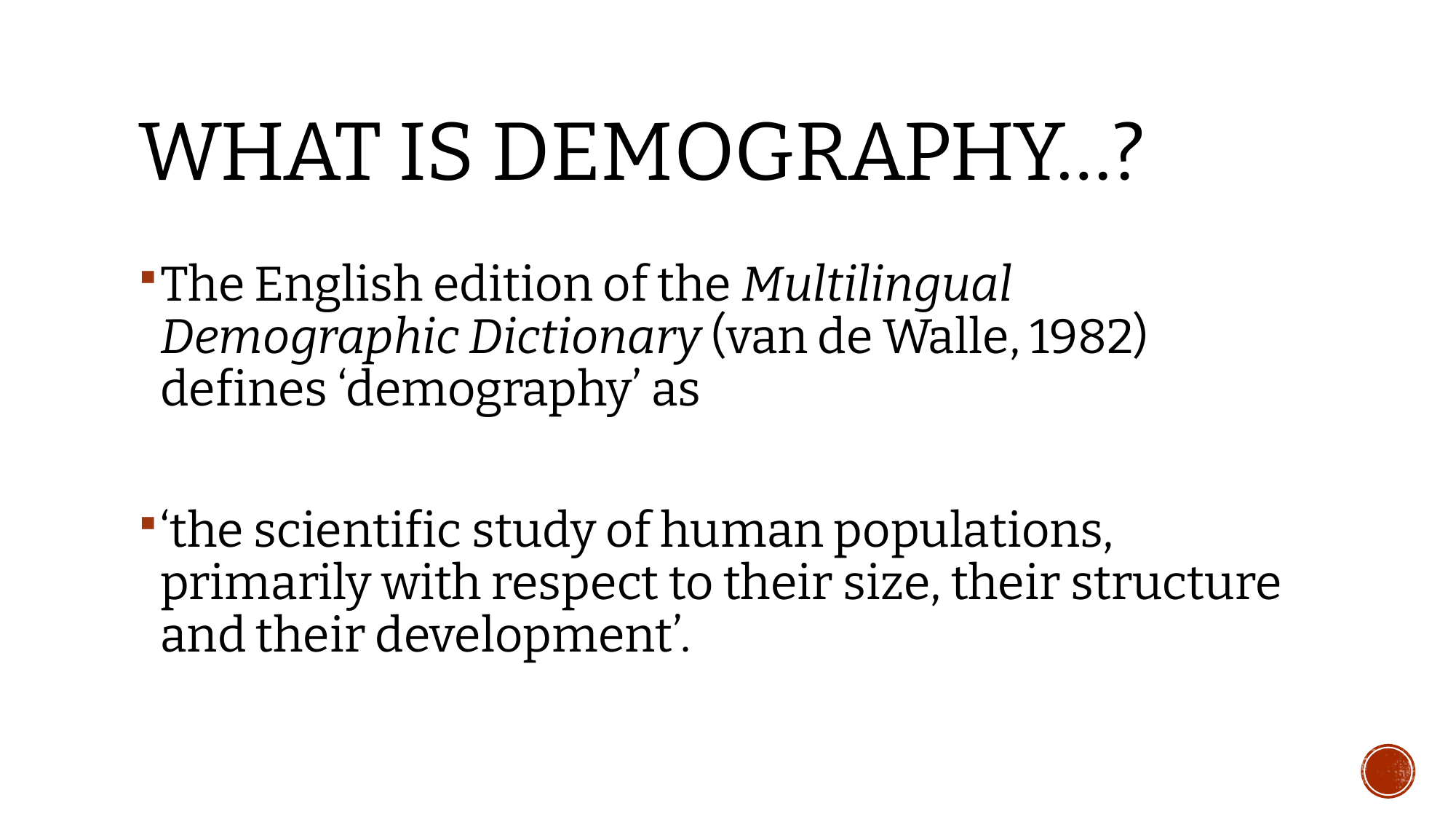

# What is demography…?
The English edition of the Multilingual Demographic Dictionary (van de Walle, 1982) defines ‘demography’ as

‘the scientific study of human populations, primarily with respect to their size, their structure and their development’.